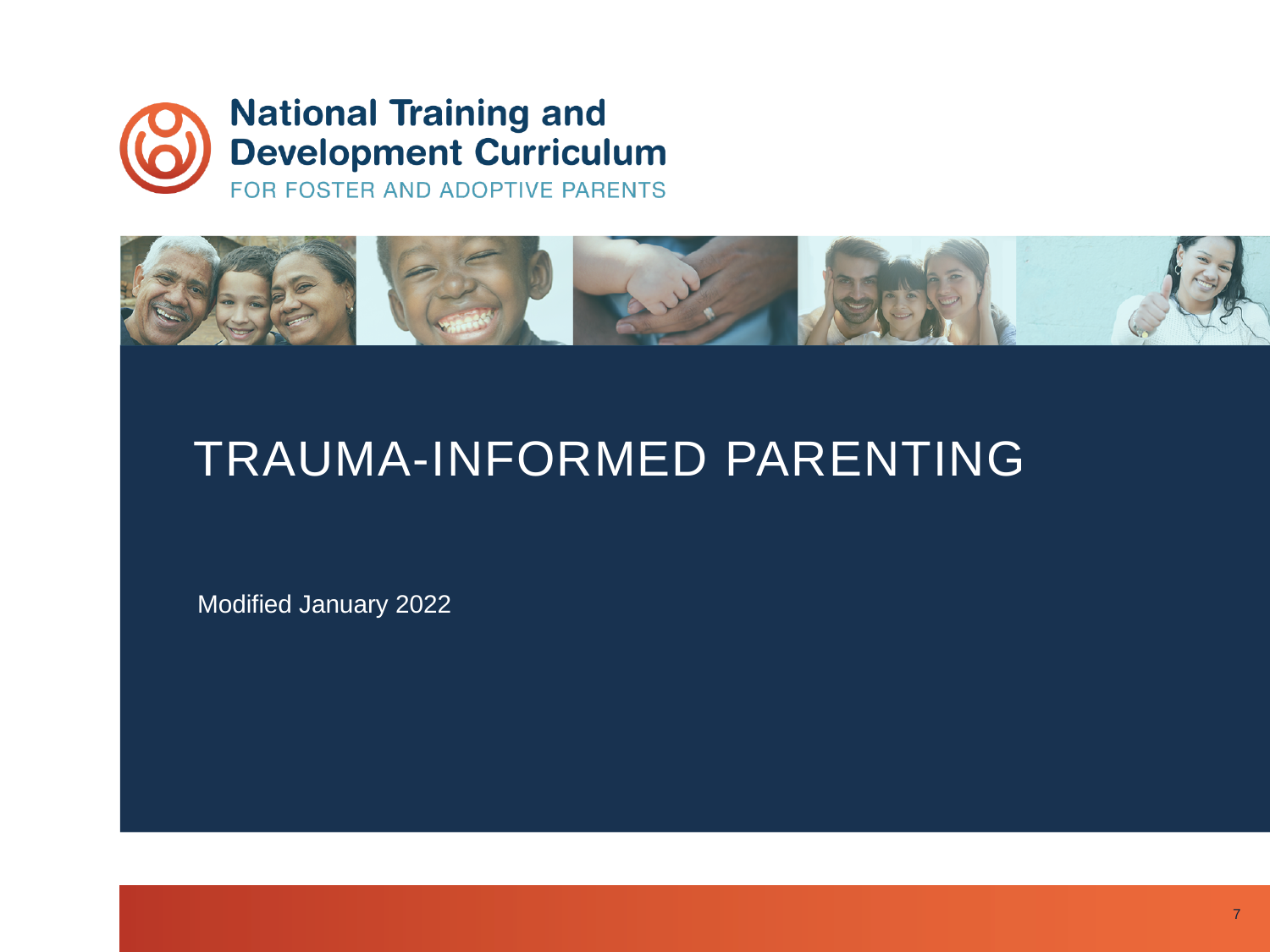

# TRAUMA-INFORMED PARENTING
Modified January 2022
7